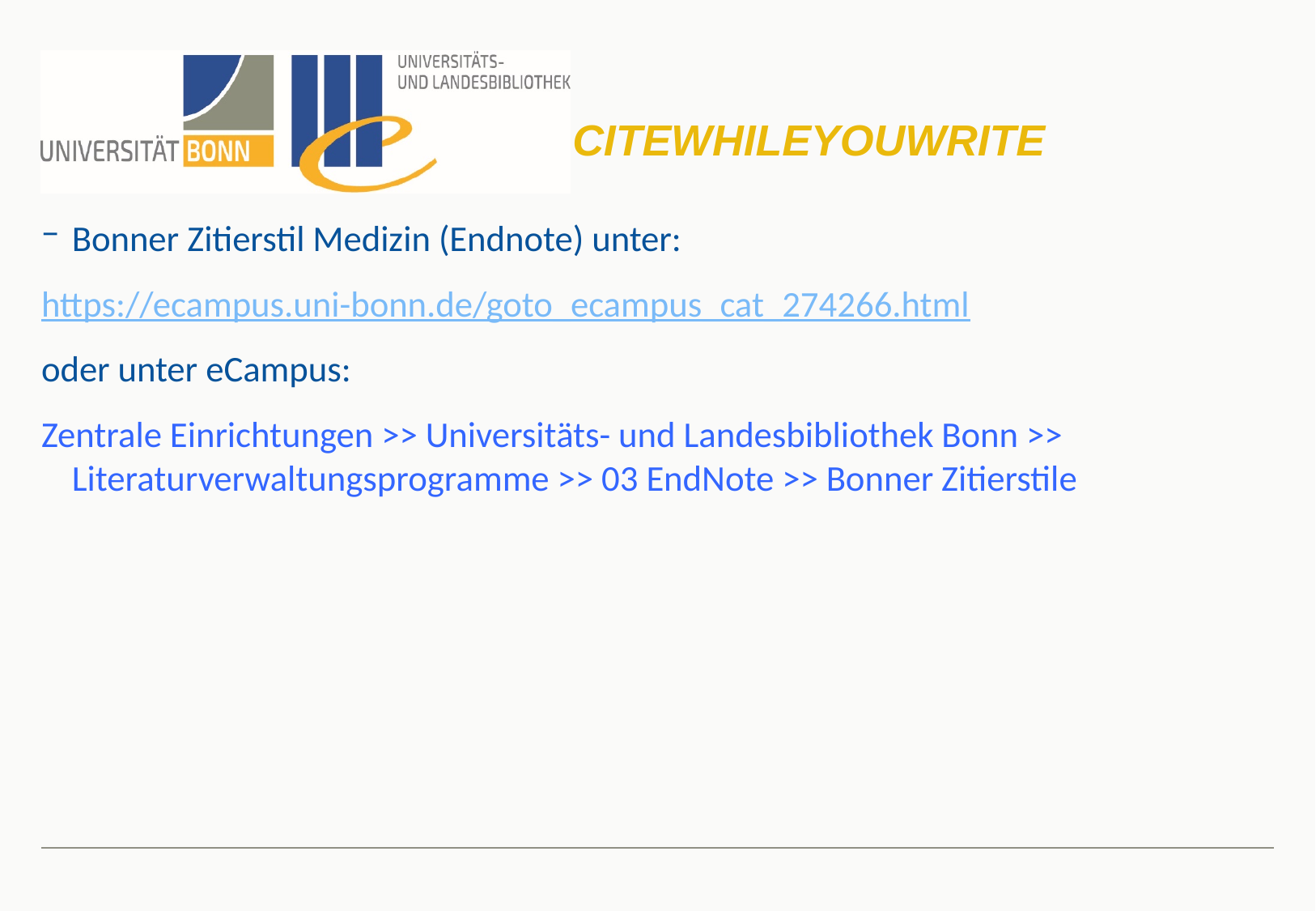

# CiteWhileYouWrite
Bonner Zitierstil Medizin (Endnote) unter:
https://ecampus.uni-bonn.de/goto_ecampus_cat_274266.html
oder unter eCampus:
Zentrale Einrichtungen >> Universitäts- und Landesbibliothek Bonn >> Literaturverwaltungsprogramme >> 03 EndNote >> Bonner Zitierstile